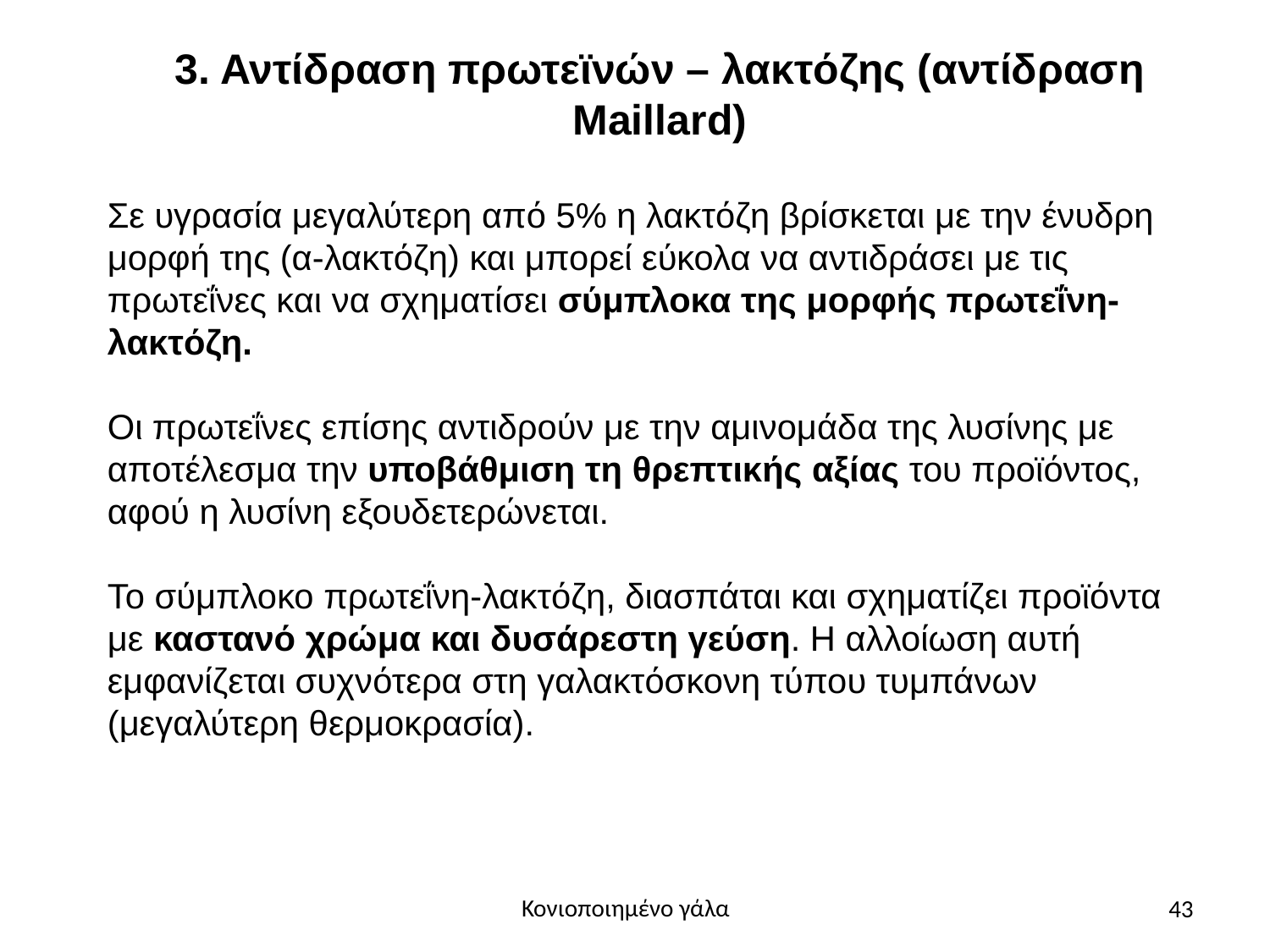

3. Αντίδραση πρωτεϊνών – λακτόζης (αντίδραση Maillard)
Σε υγρασία μεγαλύτερη από 5% η λακτόζη βρίσκεται με την ένυδρη μορφή της (α-λακτόζη) και μπορεί εύκολα να αντιδράσει με τις πρωτεΐνες και να σχηματίσει σύμπλοκα της μορφής πρωτεΐνη-λακτόζη.

Οι πρωτεΐνες επίσης αντιδρούν με την αμινομάδα της λυσίνης με αποτέλεσμα την υποβάθμιση τη θρεπτικής αξίας του προϊόντος, αφού η λυσίνη εξουδετερώνεται.

Το σύμπλοκο πρωτεΐνη-λακτόζη, διασπάται και σχηματίζει προϊόντα με καστανό χρώμα και δυσάρεστη γεύση. Η αλλοίωση αυτή εμφανίζεται συχνότερα στη γαλακτόσκονη τύπου τυμπάνων (μεγαλύτερη θερμοκρασία).
43
Κονιοποιημένο γάλα